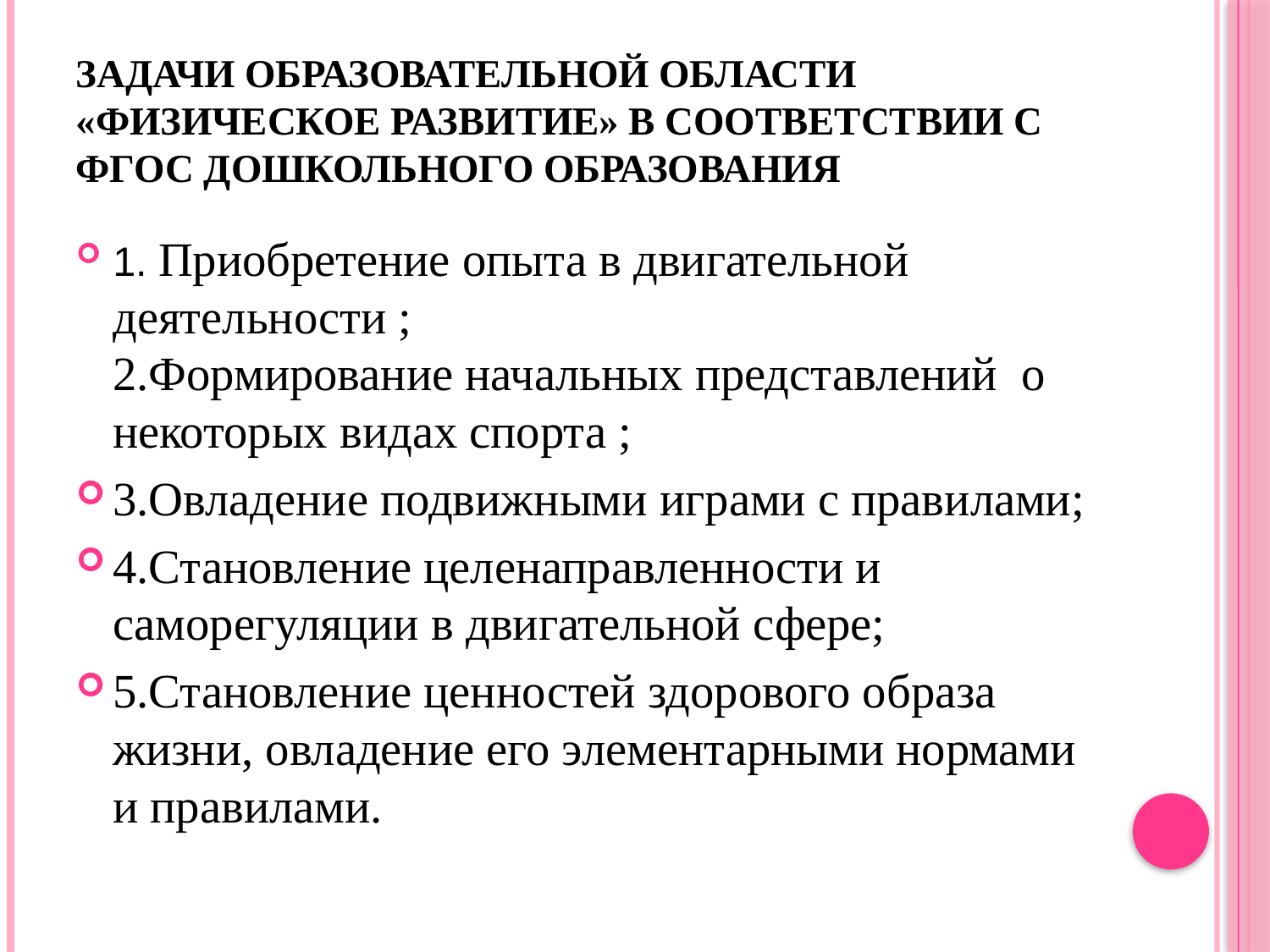

# Задачи образовательной области «Физическое развитие» в соответствии с ФГОС дошкольного образования
1. Приобретение опыта в двигательной деятельности ;
2.Формирование начальных представлений  о некоторых видах спорта ;
3.Овладение подвижными играми с правилами;
4.Становление целенаправленности и саморегуляции в двигательной сфере;
5.Становление ценностей здорового образа жизни, овладение его элементарными нормами и правилами.